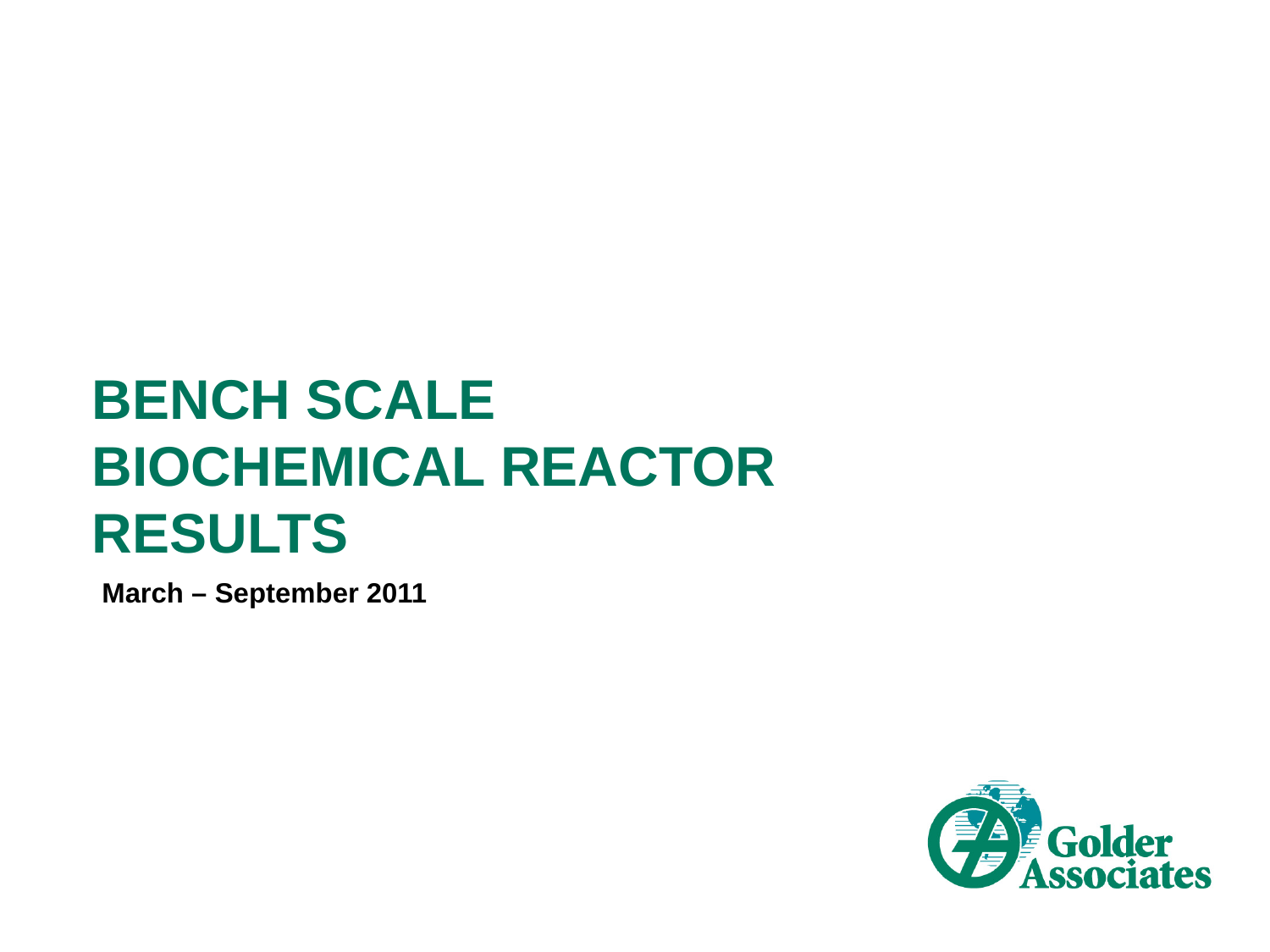

# BENCH SCALE BIOCHEMICAL REACTOR RESULTS
March – September 2011